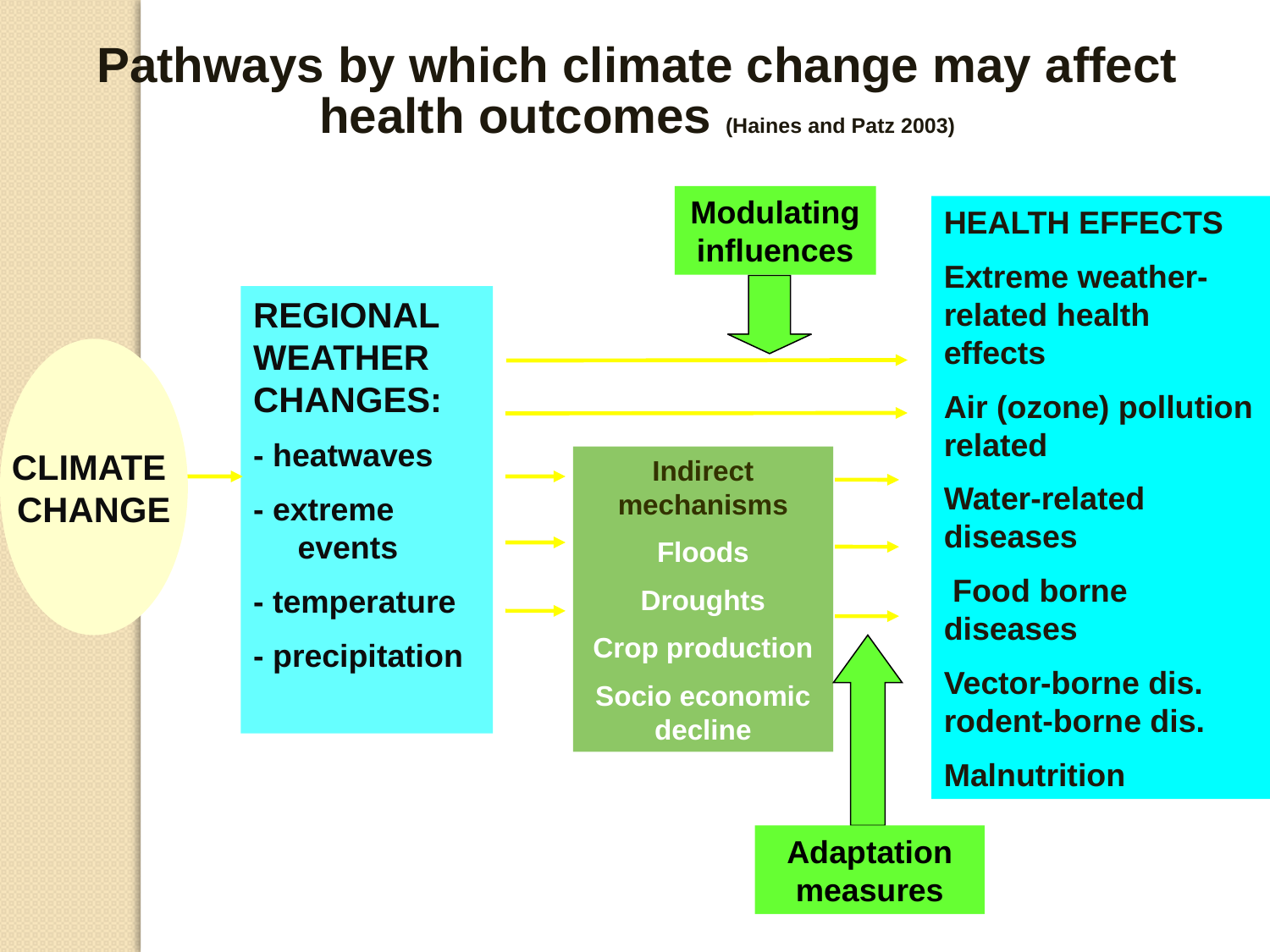

Pathways by which climate change may affect health outcomes (Haines and Patz 2003)
Modulating influences
HEALTH EFFECTS
Extreme weather-related health  effects
Air (ozone) pollution related
Water-related diseases
 Food borne diseases
Vector-borne dis. rodent-borne dis.
Malnutrition

REGIONAL WEATHER CHANGES:
- heatwaves
- extreme
     events
- temperature
- precipitation

CLIMATE
CHANGE

Indirect mechanisms
Floods
Droughts
Crop production
Socio economic decline

Adaptation measures